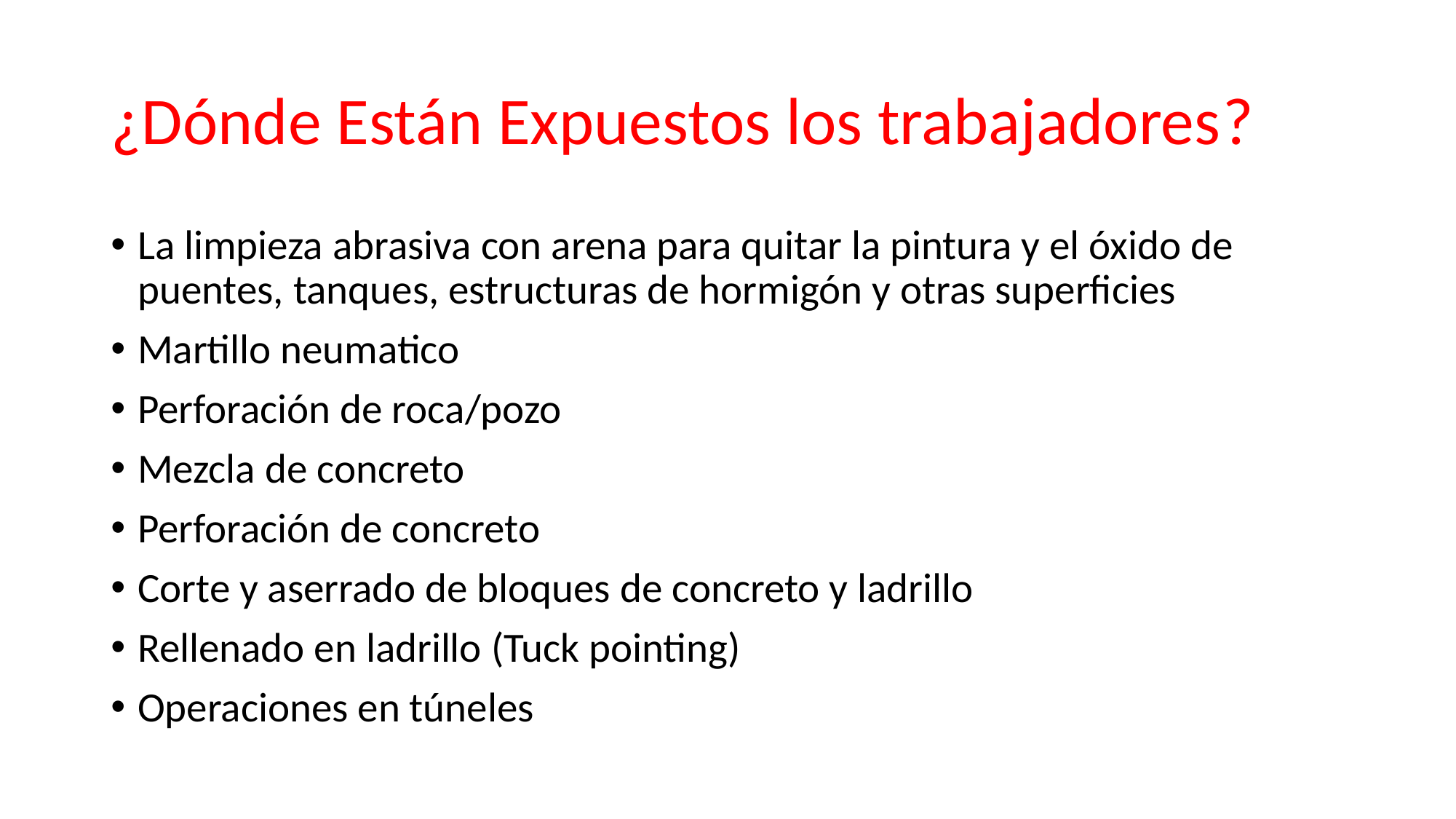

# ¿Dónde Están Expuestos los trabajadores?
La limpieza abrasiva con arena para quitar la pintura y el óxido de puentes, tanques, estructuras de hormigón y otras superficies
Martillo neumatico
Perforación de roca/pozo
Mezcla de concreto
Perforación de concreto
Corte y aserrado de bloques de concreto y ladrillo
Rellenado en ladrillo (Tuck pointing)
Operaciones en túneles